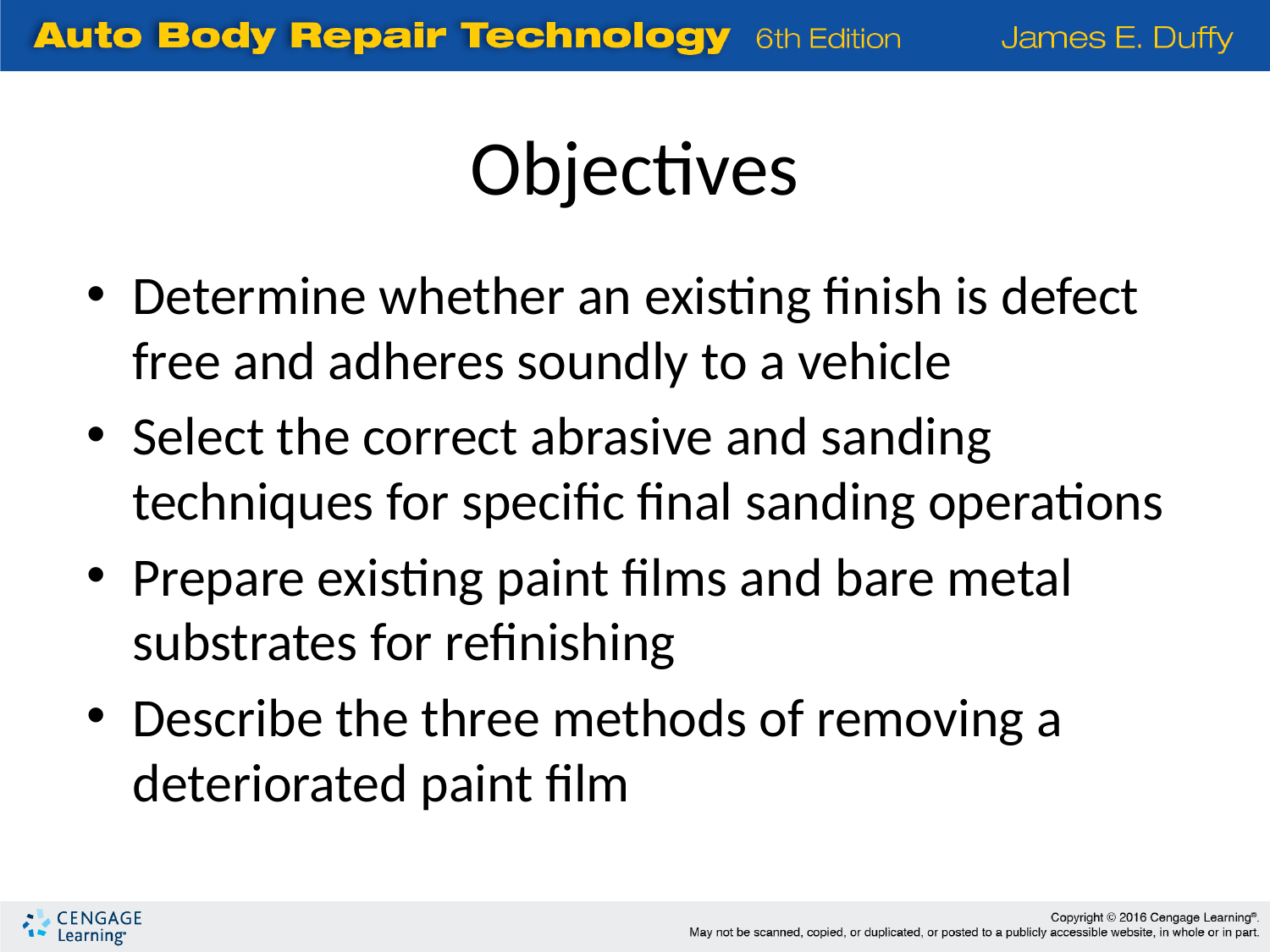

Objectives
Determine whether an existing finish is defect free and adheres soundly to a vehicle
Select the correct abrasive and sanding techniques for specific final sanding operations
Prepare existing paint films and bare metal substrates for refinishing
Describe the three methods of removing a deteriorated paint film